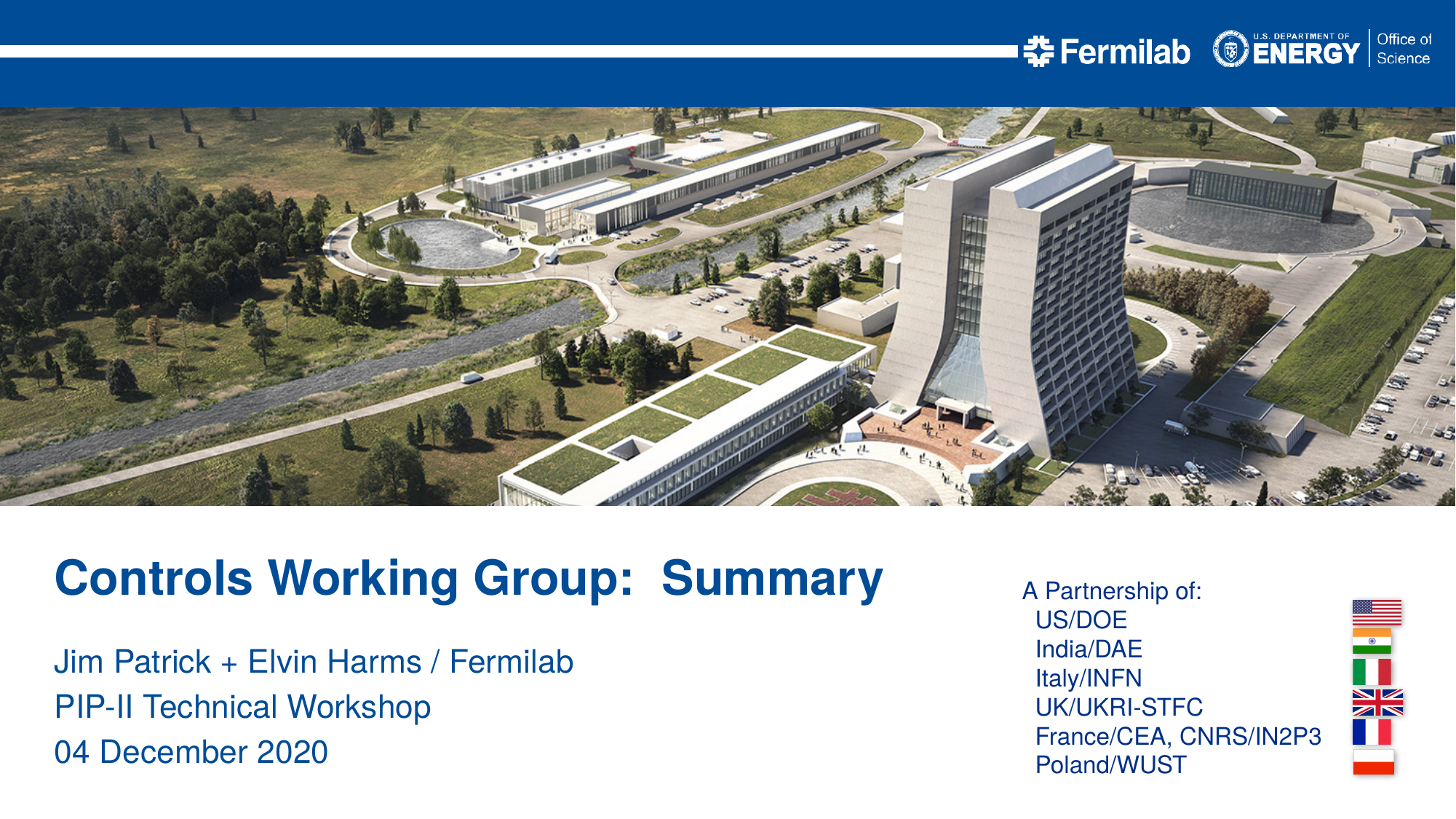

Controls Working Group:  Summary
Jim Patrick + Elvin Harms / Fermilab
PIP-II Technical Workshop
04 December 2020